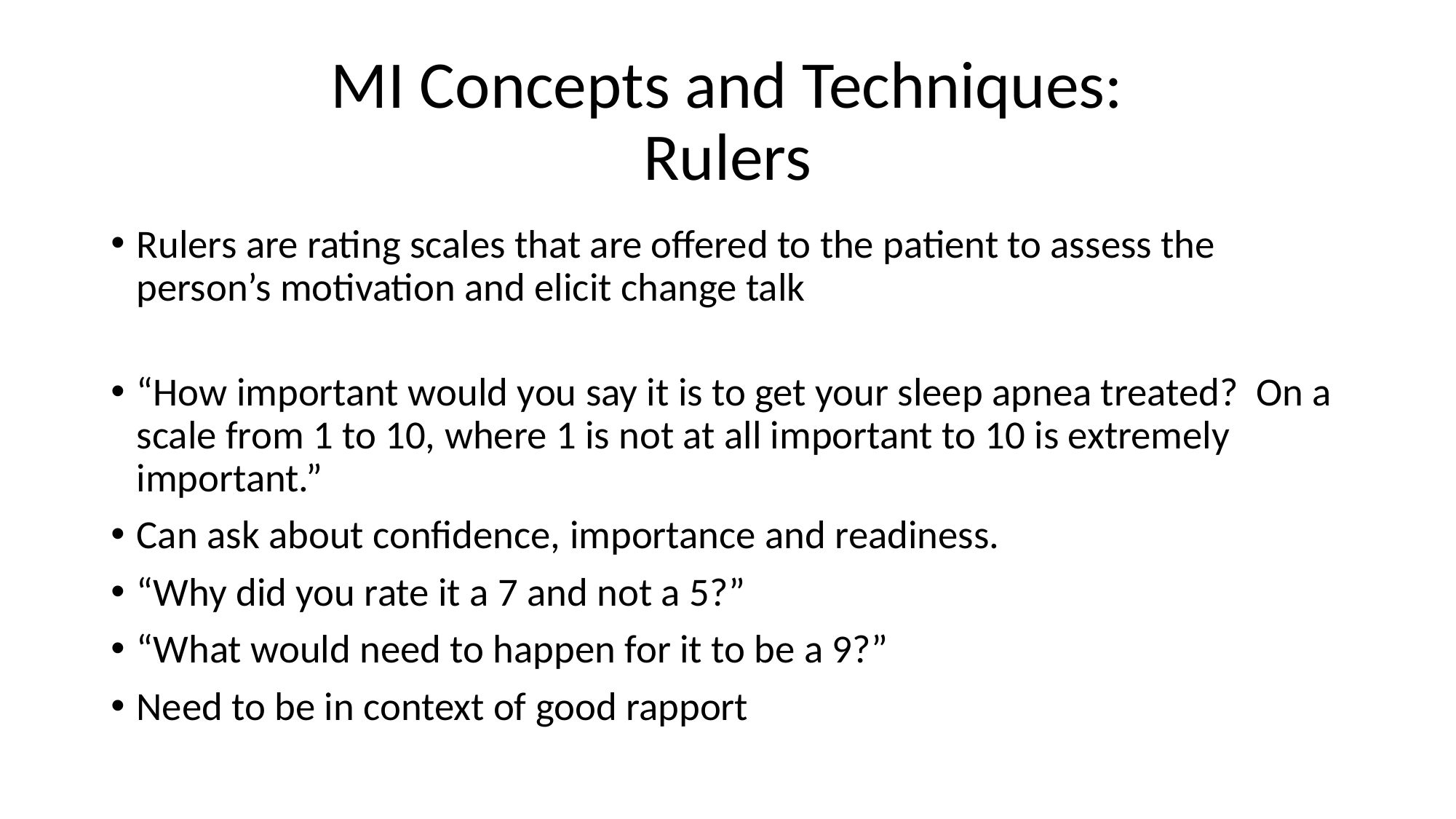

# MI Concepts and Techniques: Rulers
Rulers are rating scales that are offered to the patient to assess the person’s motivation and elicit change talk
“How important would you say it is to get your sleep apnea treated?  On a scale from 1 to 10, where 1 is not at all important to 10 is extremely important.”
Can ask about confidence, importance and readiness.
“Why did you rate it a 7 and not a 5?”
“What would need to happen for it to be a 9?”
Need to be in context of good rapport